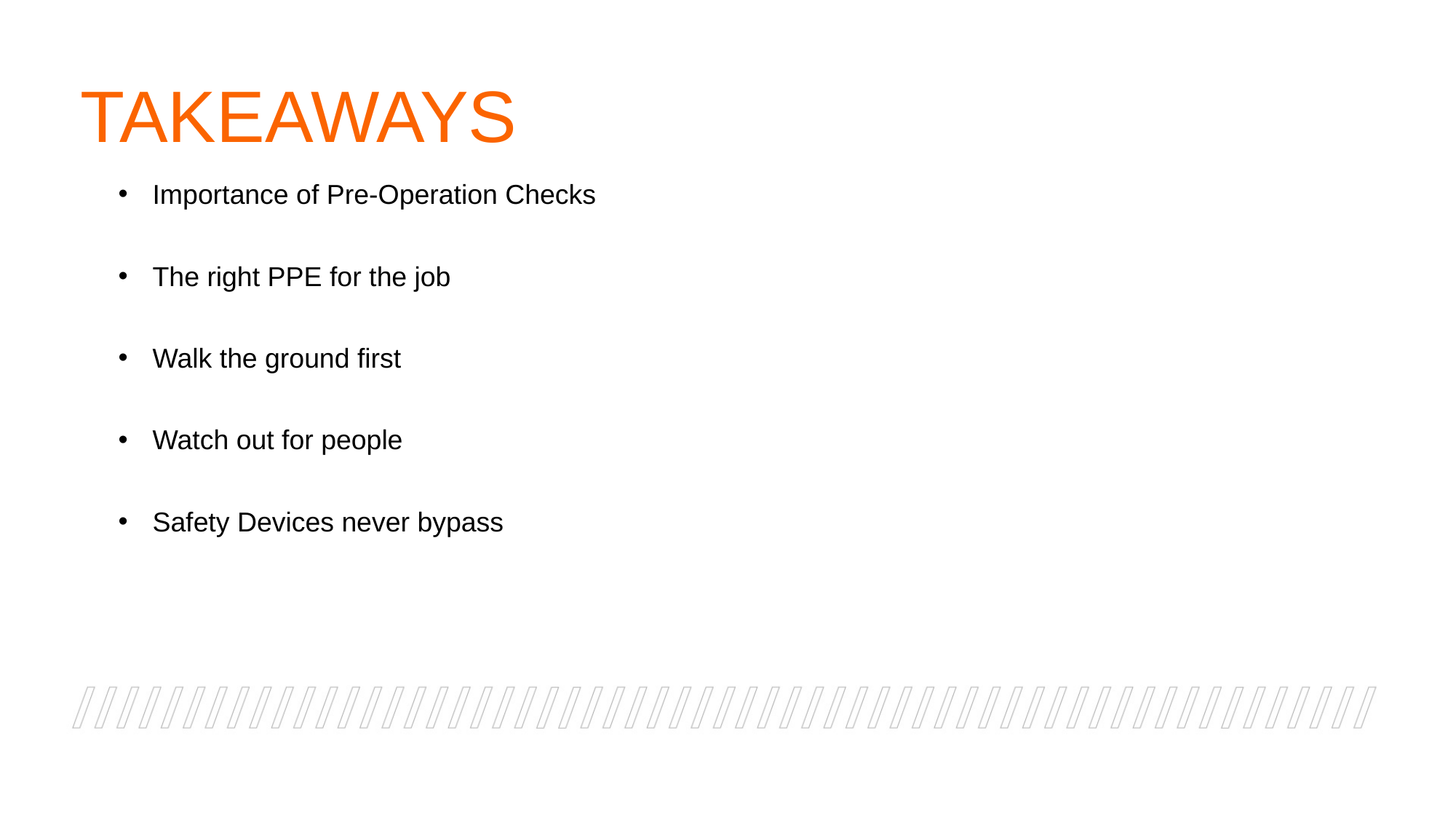

TAKEAWAYS
Importance of Pre-Operation Checks

The right PPE for the job

Walk the ground first

Watch out for people

Safety Devices never bypass